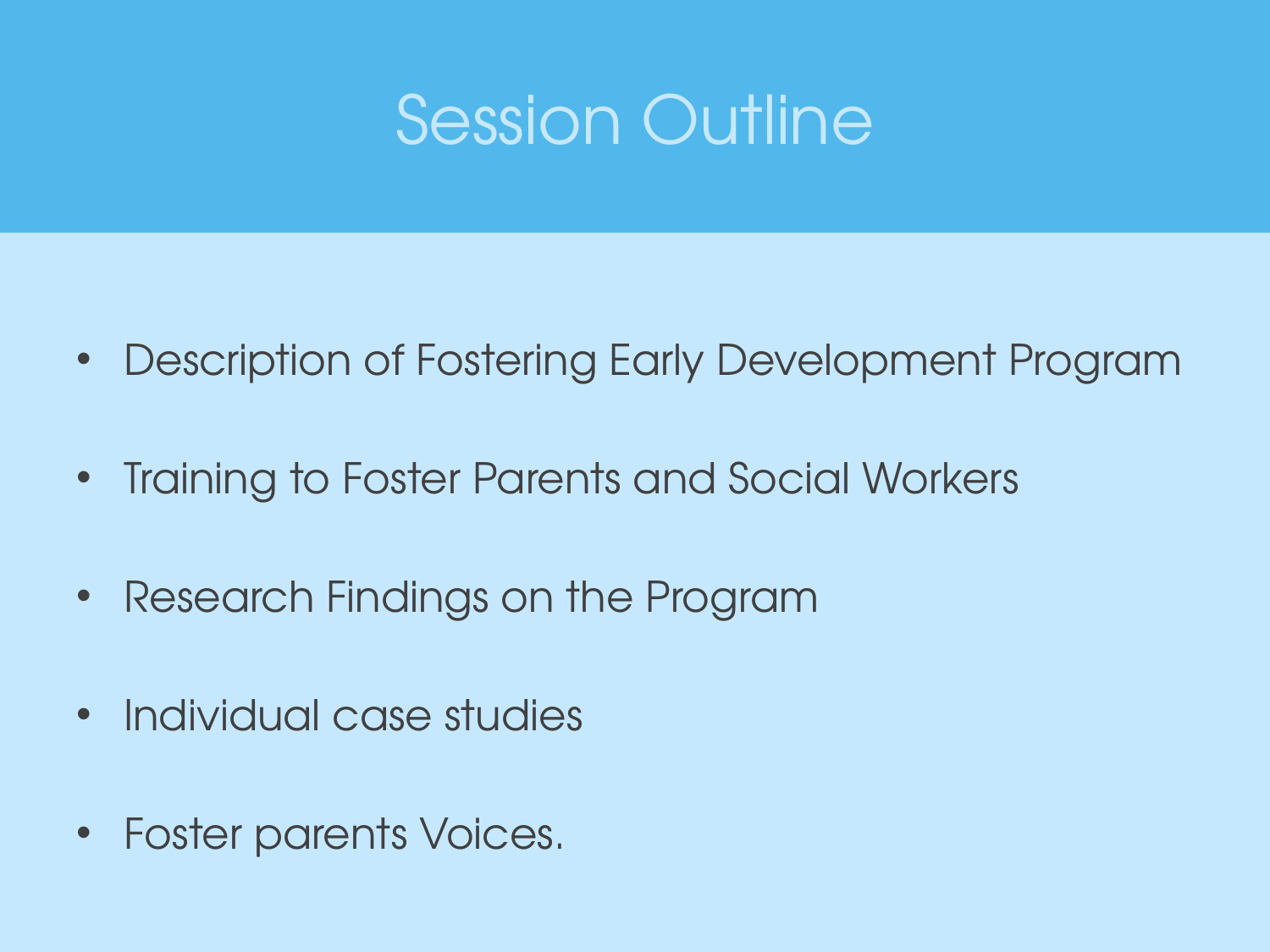

# Session Outline

Description of Fostering Early Development Program

Training to Foster Parents and Social Workers

Research Findings on the Program

Individual case studies

Foster parents Voices.